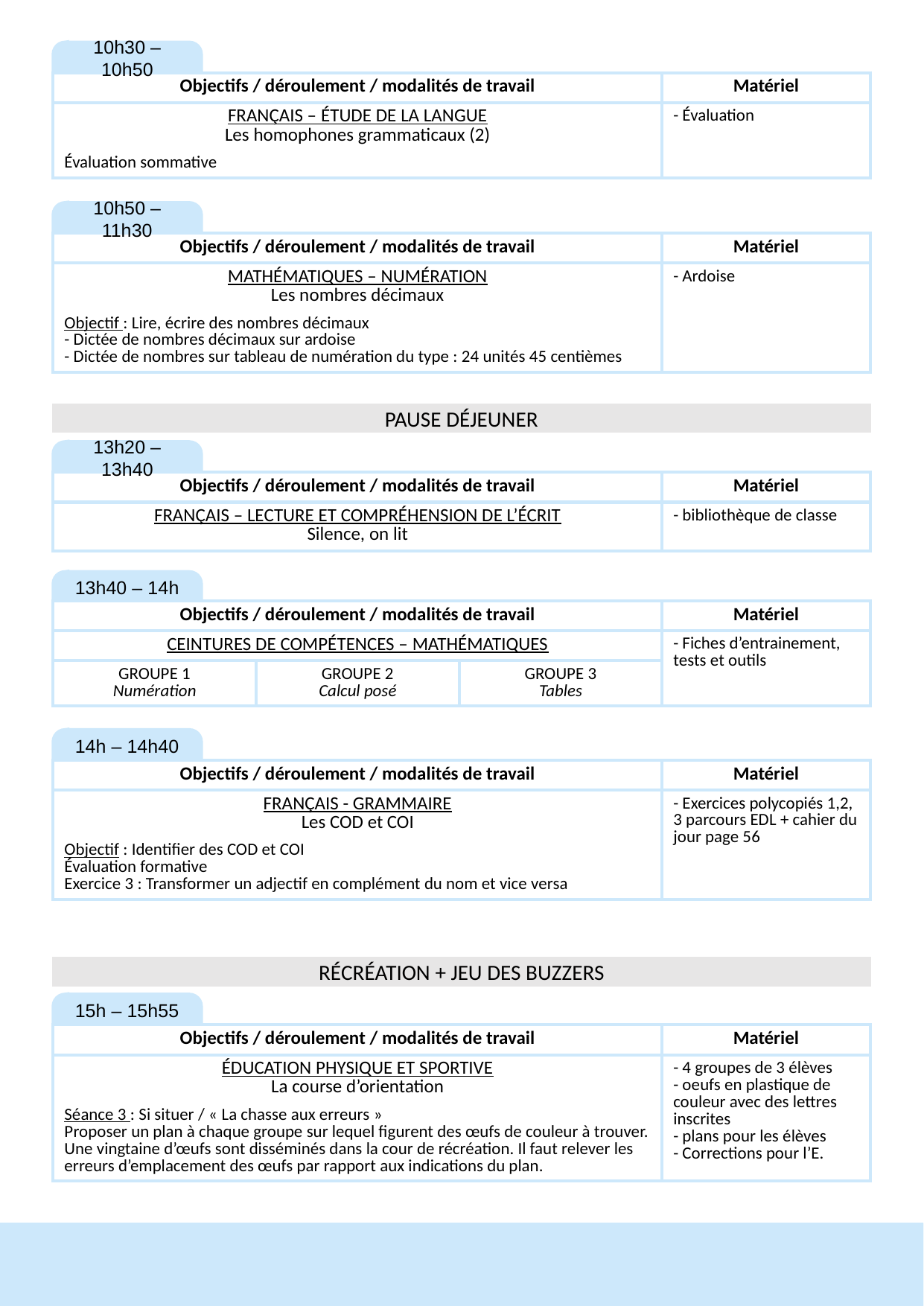

10h30 – 10h50
| Objectifs / déroulement / modalités de travail | Matériel |
| --- | --- |
| FRANÇAIS – ÉTUDE DE LA LANGUE Les homophones grammaticaux (2) Évaluation sommative | - Évaluation |
10h50 – 11h30
| Objectifs / déroulement / modalités de travail | Matériel |
| --- | --- |
| MATHÉMATIQUES – NUMÉRATION Les nombres décimaux Objectif : Lire, écrire des nombres décimaux - Dictée de nombres décimaux sur ardoise - Dictée de nombres sur tableau de numération du type : 24 unités 45 centièmes | - Ardoise |
PAUSE DÉJEUNER
13h20 – 13h40
| Objectifs / déroulement / modalités de travail | Matériel |
| --- | --- |
| FRANÇAIS – LECTURE ET COMPRÉHENSION DE L’ÉCRIT Silence, on lit | - bibliothèque de classe |
13h40 – 14h
| Objectifs / déroulement / modalités de travail |  |  | Matériel |
| --- | --- | --- | --- |
| CEINTURES DE COMPÉTENCES – MATHÉMATIQUES |  |  | - Fiches d’entrainement, tests et outils |
| GROUPE 1 Numération | GROUPE 2 Calcul posé | GROUPE 3 Tables |  |
14h – 14h40
| Objectifs / déroulement / modalités de travail | Matériel |
| --- | --- |
| FRANÇAIS - GRAMMAIRE Les COD et COI Objectif : Identifier des COD et COI Évaluation formative Exercice 3 : Transformer un adjectif en complément du nom et vice versa | - Exercices polycopiés 1,2, 3 parcours EDL + cahier du jour page 56 |
RÉCRÉATION + JEU DES BUZZERS
15h – 15h55
| Objectifs / déroulement / modalités de travail | Matériel |
| --- | --- |
| ÉDUCATION PHYSIQUE ET SPORTIVE La course d’orientation Séance 3 : Si situer / « La chasse aux erreurs » Proposer un plan à chaque groupe sur lequel figurent des œufs de couleur à trouver. Une vingtaine d’œufs sont disséminés dans la cour de récréation. Il faut relever les erreurs d’emplacement des œufs par rapport aux indications du plan. | - 4 groupes de 3 élèves - oeufs en plastique de couleur avec des lettres inscrites - plans pour les élèves - Corrections pour l’E. |